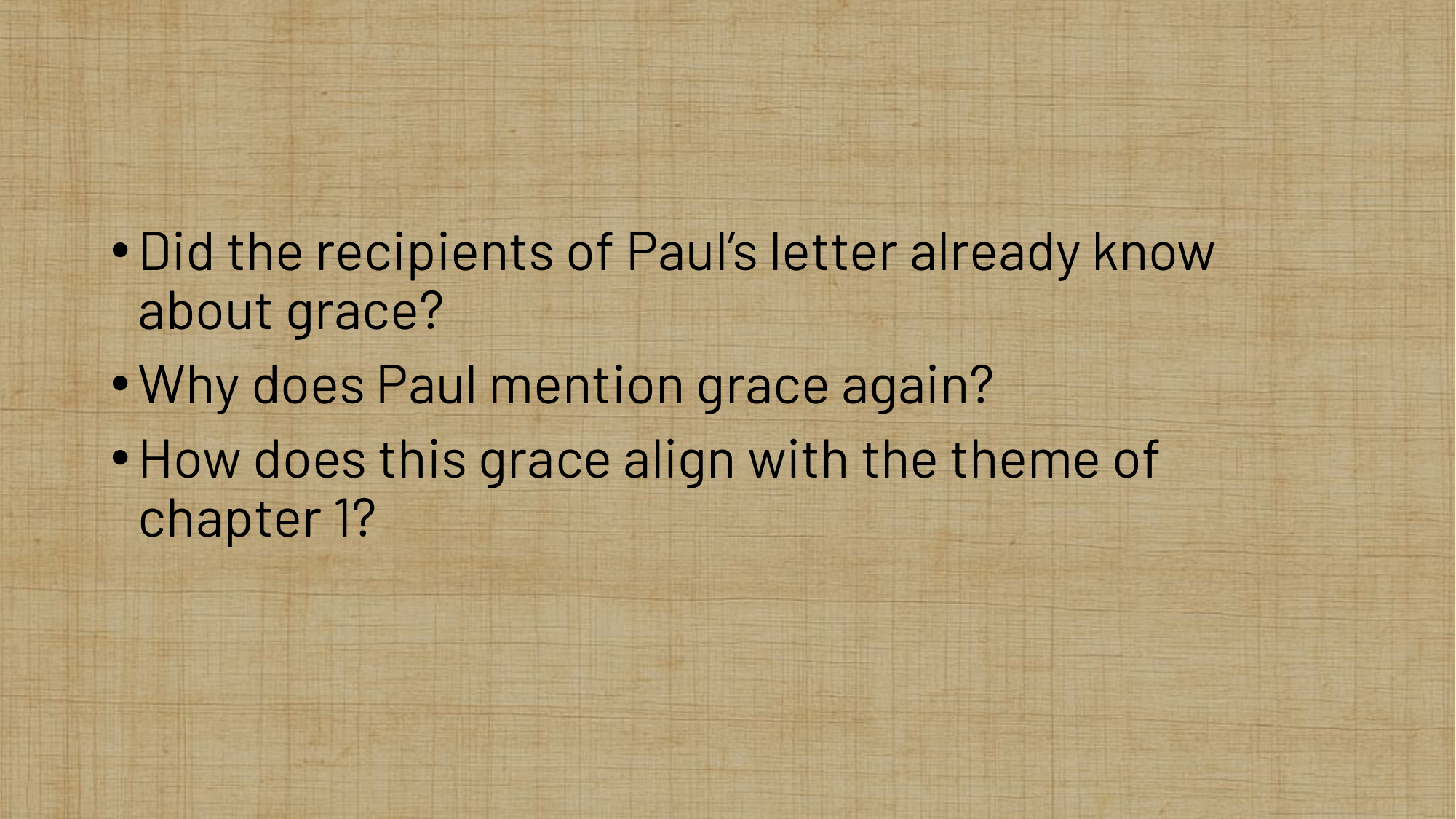

Did the recipients of Paul’s letter already know about grace?
Why does Paul mention grace again?
How does this grace align with the theme of chapter 1?